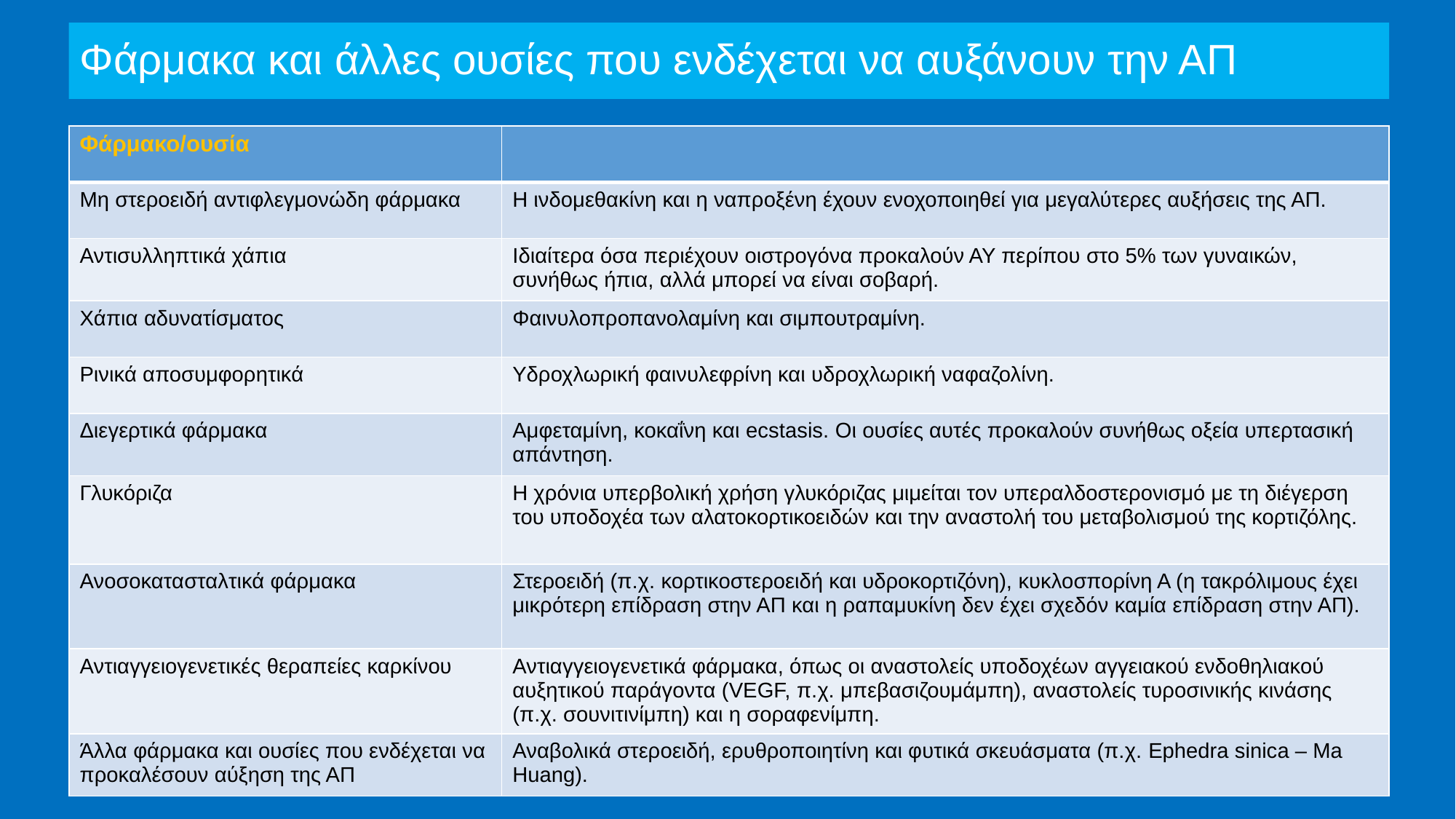

# Φάρμακα και άλλες ουσίες που ενδέχεται να αυξάνουν την ΑΠ
| Φάρμακο/ουσία |  |
| --- | --- |
| Μη στεροειδή αντιφλεγμονώδη φάρμακα | Η ινδομεθακίνη και η ναπροξένη έχουν ενοχοποιηθεί για μεγαλύτερες αυξήσεις της ΑΠ. |
| Αντισυλληπτικά χάπια | Ιδιαίτερα όσα περιέχουν οιστρογόνα προκαλούν ΑΥ περίπου στο 5% των γυναικών, συνήθως ήπια, αλλά μπορεί να είναι σοβαρή. |
| Χάπια αδυνατίσματος | Φαινυλοπροπανολαμίνη και σιμπουτραμίνη. |
| Ρινικά αποσυμφορητικά | Υδροχλωρική φαινυλεφρίνη και υδροχλωρική ναφαζολίνη. |
| Διεγερτικά φάρμακα | Αμφεταμίνη, κοκαΐνη και ecstasis. Οι ουσίες αυτές προκαλούν συνήθως οξεία υπερτασική απάντηση. |
| Γλυκόριζα | Η χρόνια υπερβολική χρήση γλυκόριζας μιμείται τον υπεραλδοστερονισμό με τη διέγερση του υποδοχέα των αλατοκορτικοειδών και την αναστολή του μεταβολισμού της κορτιζόλης. |
| Ανοσοκατασταλτικά φάρμακα | Στεροειδή (π.χ. κορτικοστεροειδή και υδροκορτιζόνη), κυκλοσπορίνη Α (η τακρόλιμους έχει μικρότερη επίδραση στην ΑΠ και η ραπαμυκίνη δεν έχει σχεδόν καμία επίδραση στην ΑΠ). |
| Αντιαγγειογενετικές θεραπείες καρκίνου | Αντιαγγειογενετικά φάρμακα, όπως οι αναστολείς υποδοχέων αγγειακού ενδοθηλιακού αυξητικού παράγοντα (VEGF, π.χ. μπεβασιζουμάμπη), αναστολείς τυροσινικής κινάσης (π.χ. σουνιτινίμπη) και η σοραφενίμπη. |
| Άλλα φάρμακα και ουσίες που ενδέχεται να προκαλέσουν αύξηση της ΑΠ | Αναβολικά στεροειδή, ερυθροποιητίνη και φυτικά σκευάσματα (π.χ. Ephedra sinica – Ma Huang). |